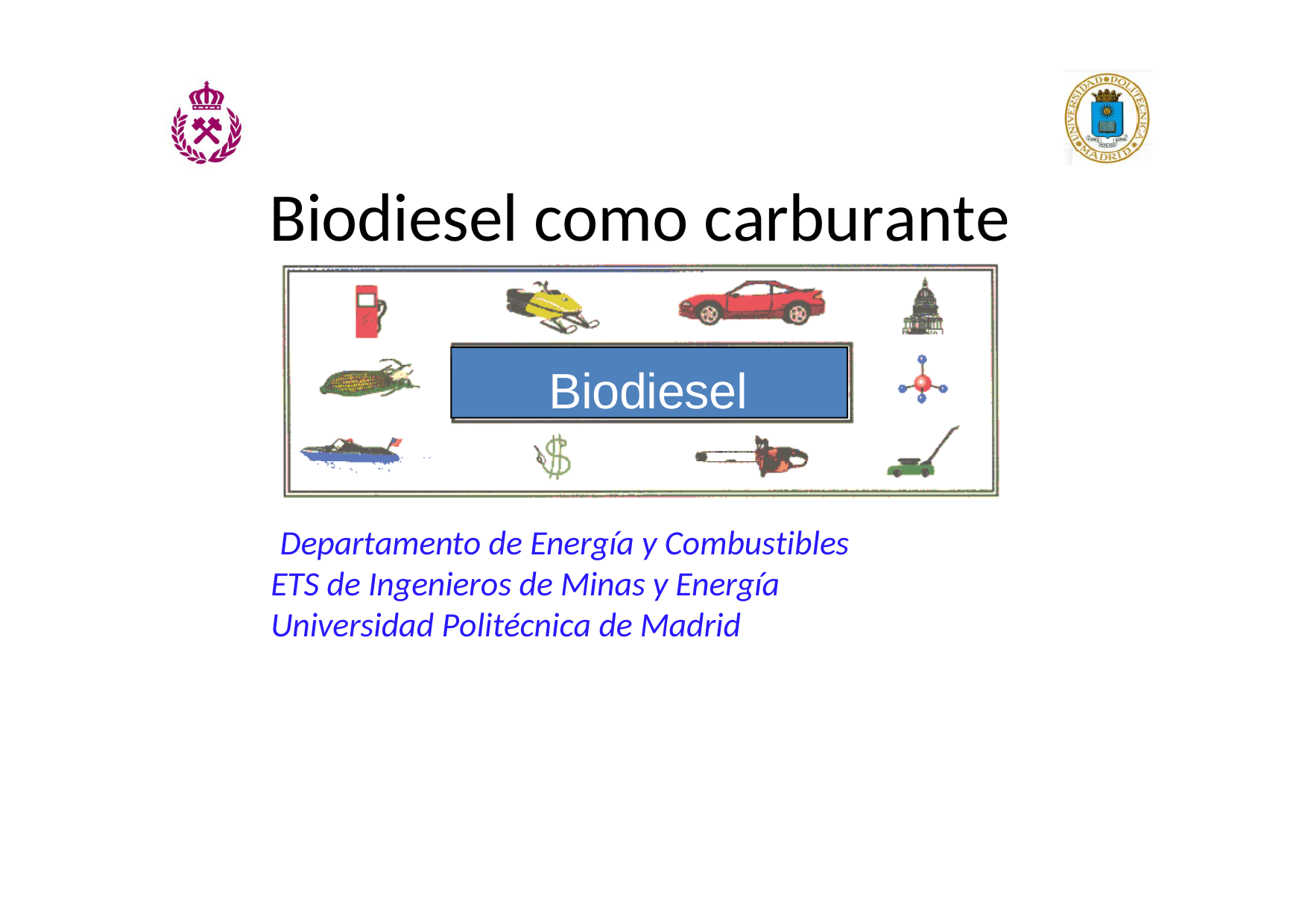

Biodiesel como carburante

Biodiesel

Departamento de Energía y Combustibles
ETS de Ingenieros de Minas y Energía
Universidad Politécnica de Madrid